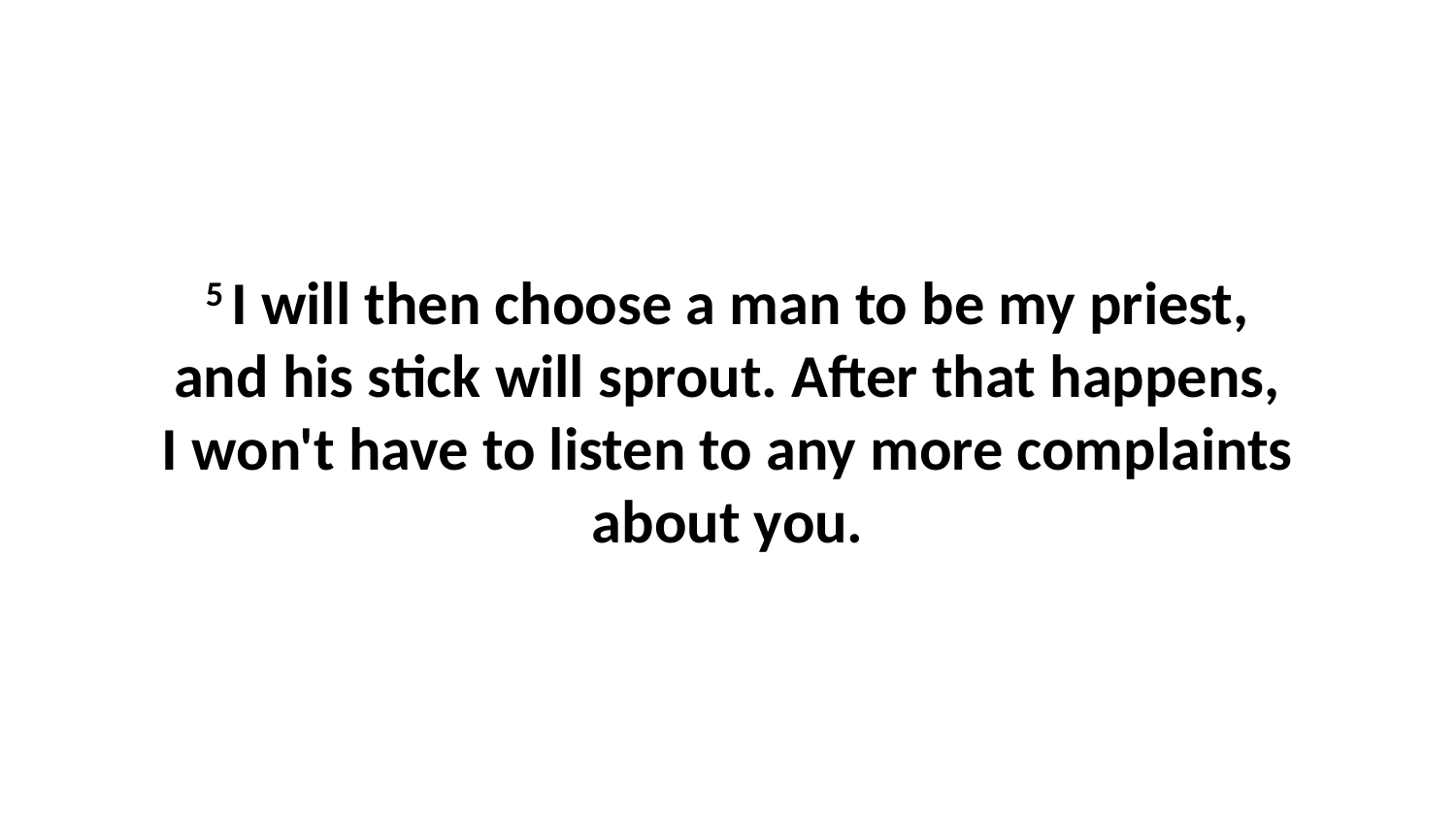

5 I will then choose a man to be my priest, and his stick will sprout. After that happens, I won't have to listen to any more complaints about you.